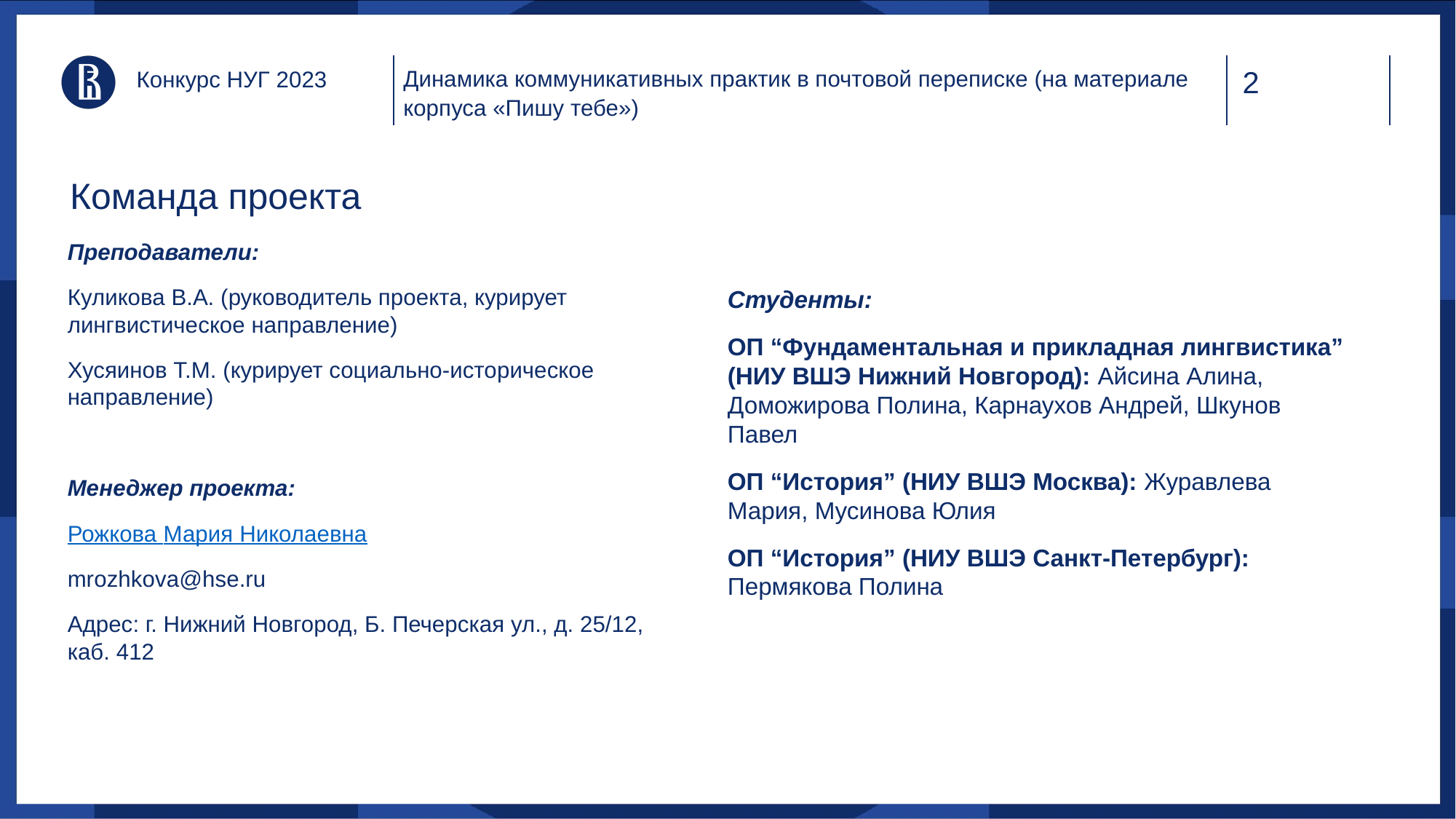

Динамика коммуникативных практик в почтовой переписке (на материале корпуса «Пишу тебе»)
Конкурс НУГ 2023
# Команда проекта
Преподаватели:
Куликова В.А. (руководитель проекта, курирует лингвистическое направление)
Хусяинов Т.М. (курирует социально-историческое направление)

Менеджер проекта:
Рожкова Мария Николаевна
mrozhkova@hse.ru
Адрес: г. Нижний Новгород, Б. Печерская ул., д. 25/12, каб. 412
Студенты:
ОП “Фундаментальная и прикладная лингвистика” (НИУ ВШЭ Нижний Новгород): Айсина Алина, Доможирова Полина, Карнаухов Андрей, Шкунов Павел
ОП “История” (НИУ ВШЭ Москва): Журавлева Мария, Мусинова Юлия
ОП “История” (НИУ ВШЭ Санкт-Петербург): Пермякова Полина